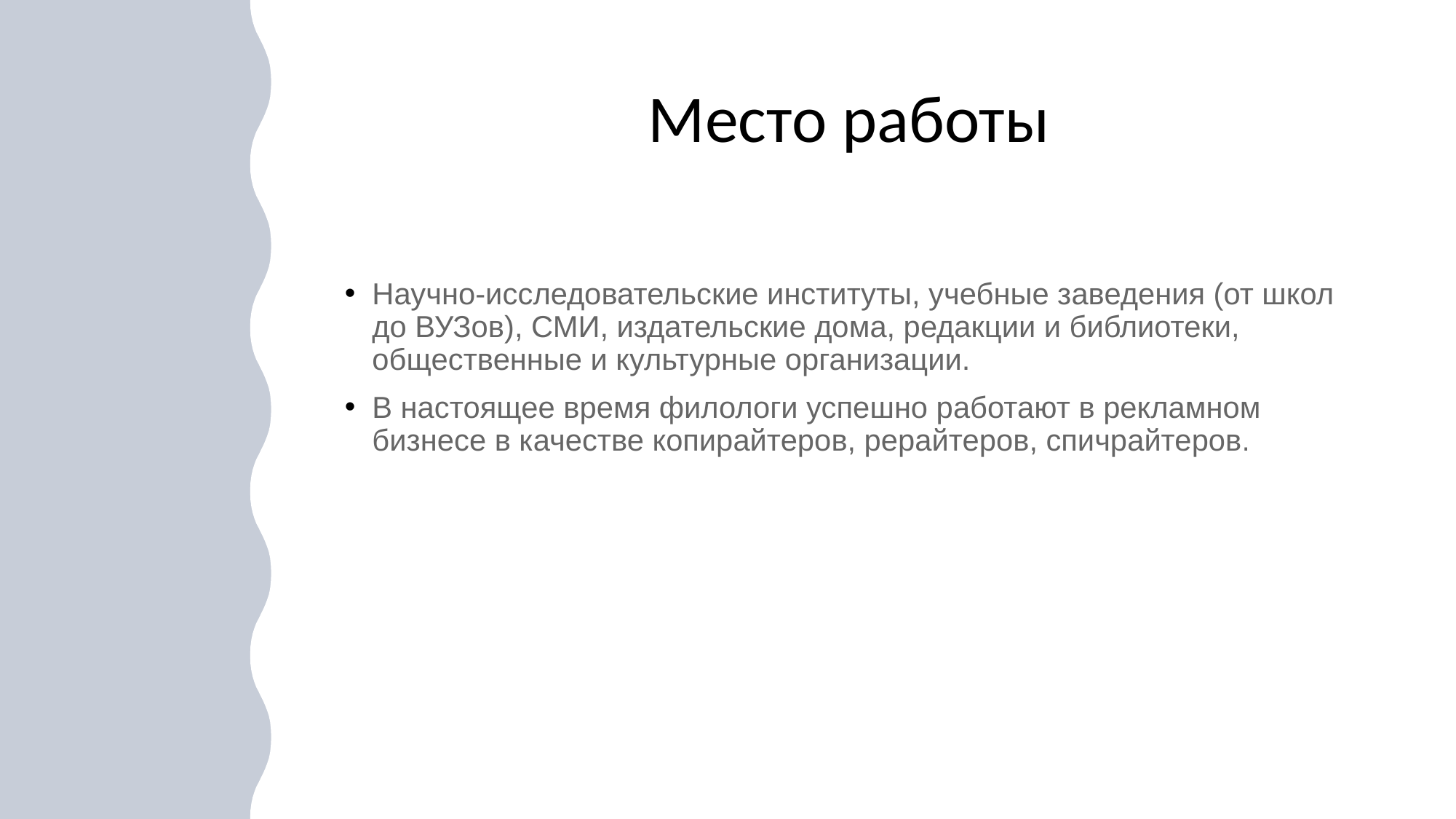

# Место работы
Научно-исследовательские институты, учебные заведения (от школ до ВУЗов), СМИ, издательские дома, редакции и библиотеки, общественные и культурные организации.
В настоящее время филологи успешно работают в рекламном бизнесе в качестве копирайтеров, рерайтеров, спичрайтеров.